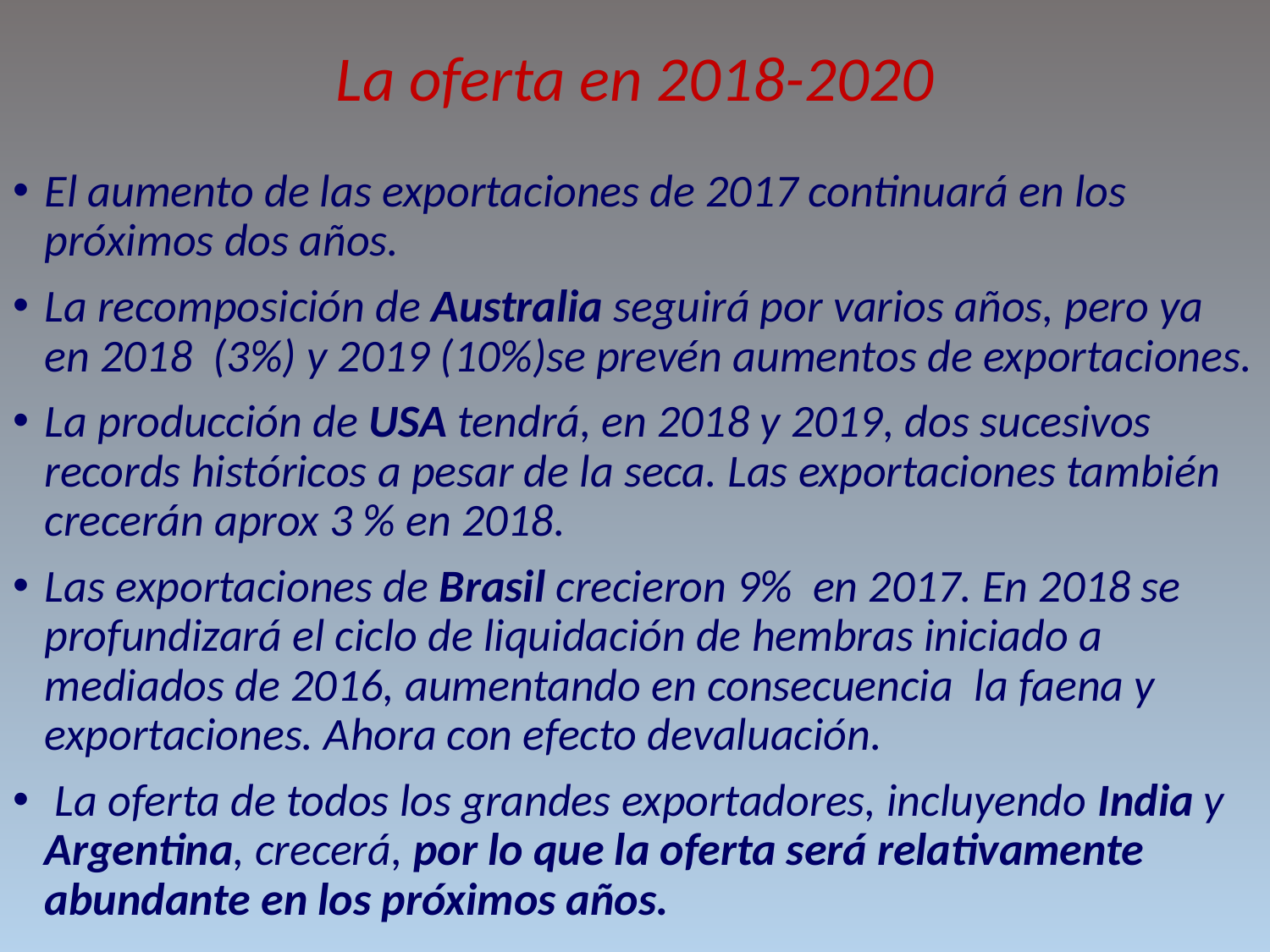

# La oferta en 2018-2020
El aumento de las exportaciones de 2017 continuará en los próximos dos años.
La recomposición de Australia seguirá por varios años, pero ya en 2018  (3%) y 2019 (10%)se prevén aumentos de exportaciones.
La producción de USA tendrá, en 2018 y 2019, dos sucesivos records históricos a pesar de la seca. Las exportaciones también crecerán aprox 3 % en 2018.
Las exportaciones de Brasil crecieron 9%  en 2017. En 2018 se profundizará el ciclo de liquidación de hembras iniciado a mediados de 2016, aumentando en consecuencia  la faena y exportaciones. Ahora con efecto devaluación.
 La oferta de todos los grandes exportadores, incluyendo India y Argentina, crecerá, por lo que la oferta será relativamente abundante en los próximos años.